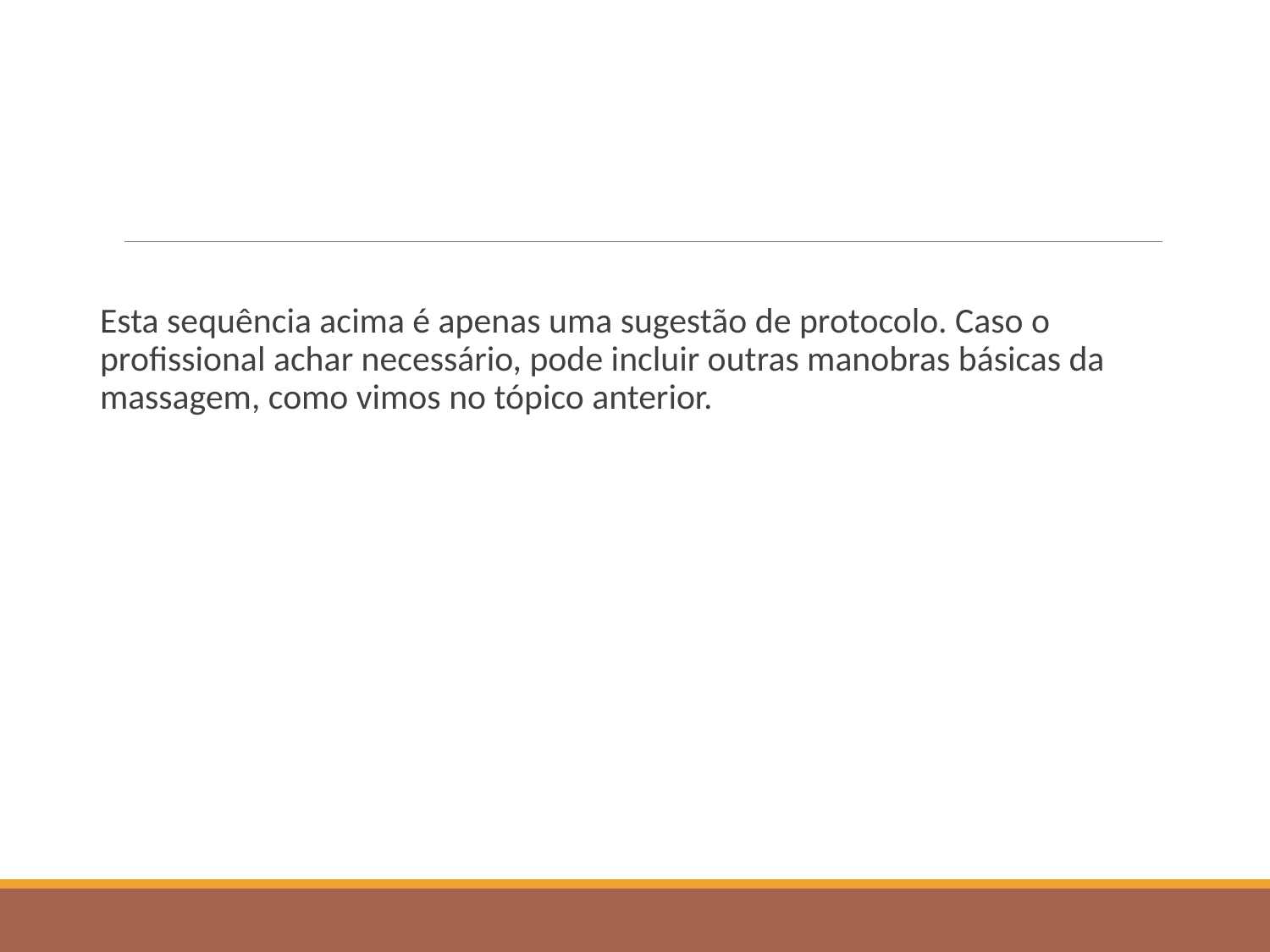

Esta sequência acima é apenas uma sugestão de protocolo. Caso o profissional achar necessário, pode incluir outras manobras básicas da massagem, como vimos no tópico anterior.